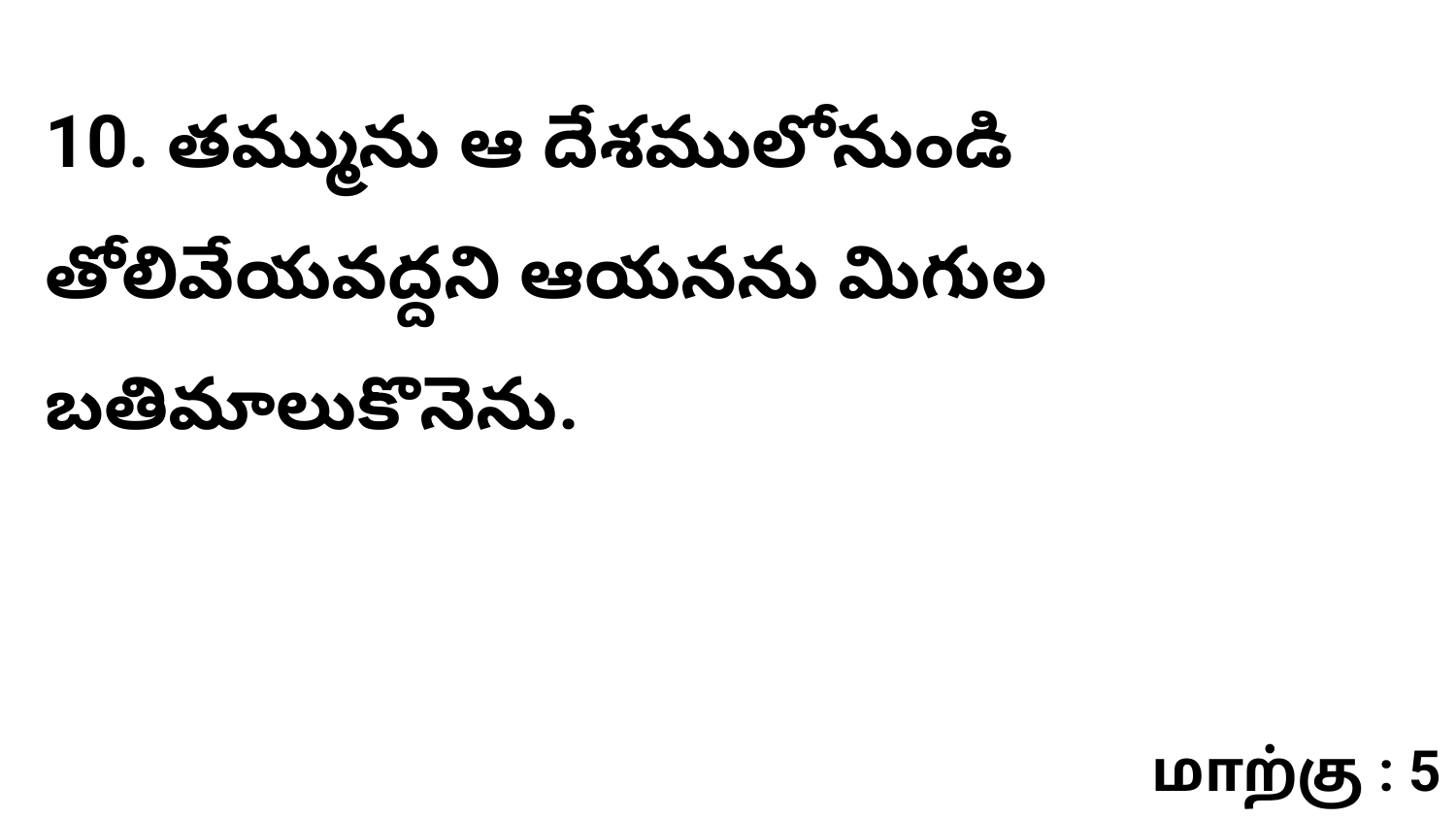

10. తమ్మును ఆ దేశములోనుండి తోలివేయవద్దని ఆయనను మిగుల బతిమాలుకొనెను.
மாற்கு : 5